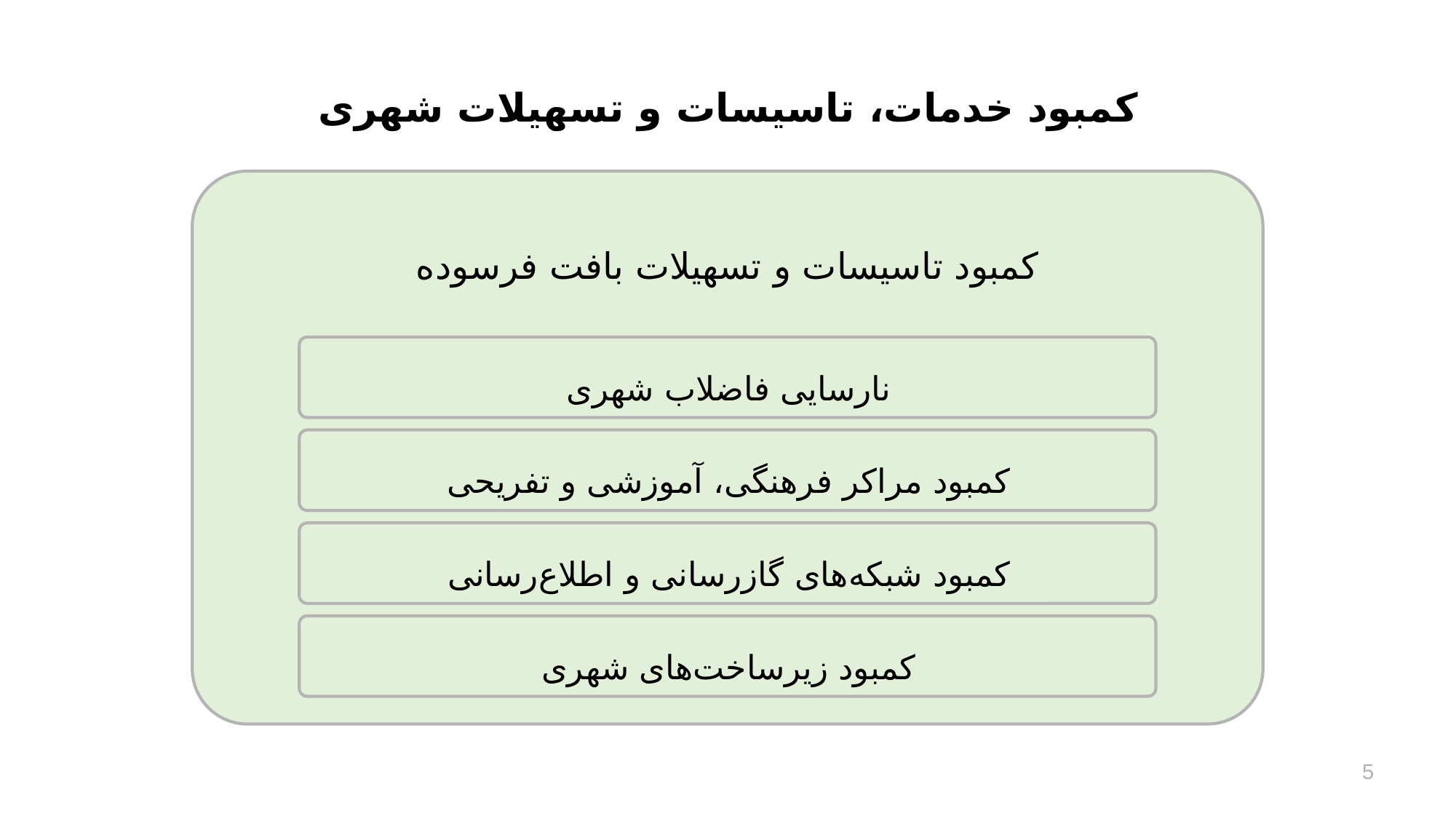

# کمبود خدمات، تاسیسات و تسهیلات شهری
کمبود تاسیسات و تسهیلات بافت فرسوده
نارسایی فاضلاب شهری
کمبود مراکر فرهنگی، آموزشی و تفریحی
کمبود شبکه‌های گازرسانی و اطلاع‌رسانی
کمبود زیرساخت‌های شهری
5